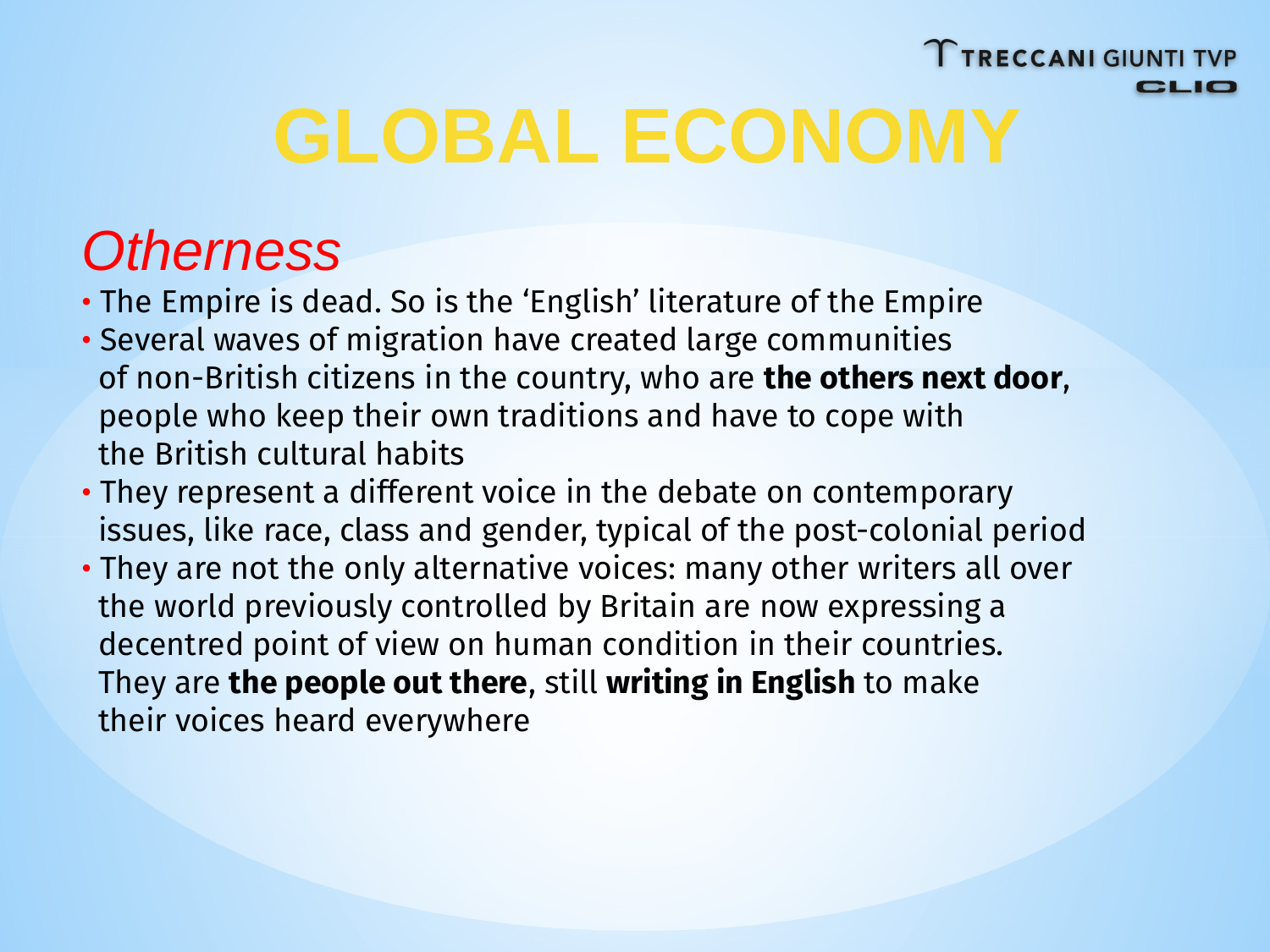

GLOBAL ECONOMY
Otherness
• The Empire is dead. So is the ‘English’ literature of the Empire
• Several waves of migration have created large communities
  of non-British citizens in the country, who are the others next door,
  people who keep their own traditions and have to cope with
  the British cultural habits
• They represent a different voice in the debate on contemporary
  issues, like race, class and gender, typical of the post-colonial period
• They are not the only alternative voices: many other writers all over
  the world previously controlled by Britain are now expressing a
  decentred point of view on human condition in their countries.
  They are the people out there, still writing in English to make
  their voices heard everywhere